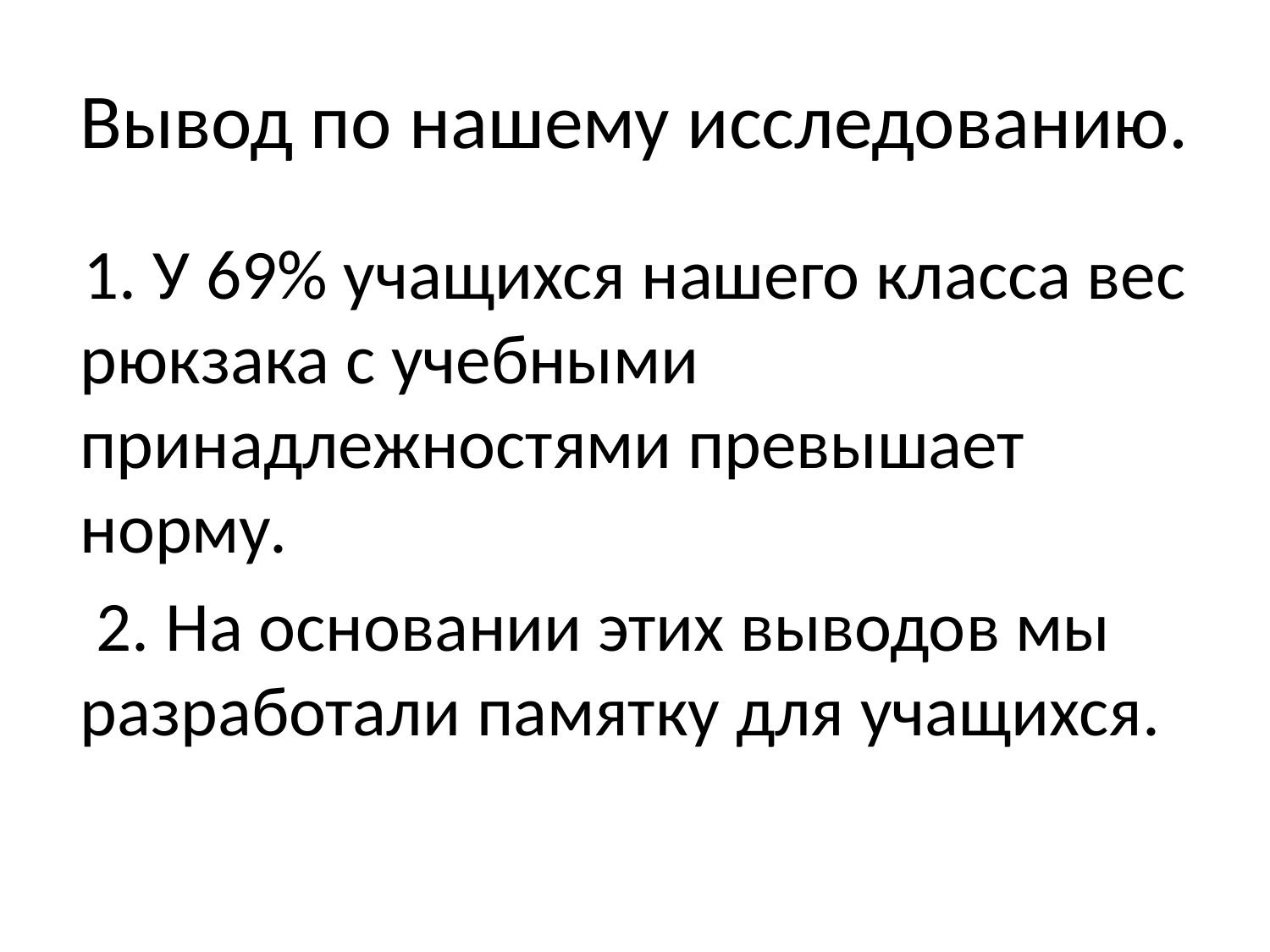

# Вывод по нашему исследованию.
    1. У 69% учащихся нашего класса вес рюкзака с учебными принадлежностями превышает норму.
    2. На основании этих выводов мы  разработали памятку для учащихся.